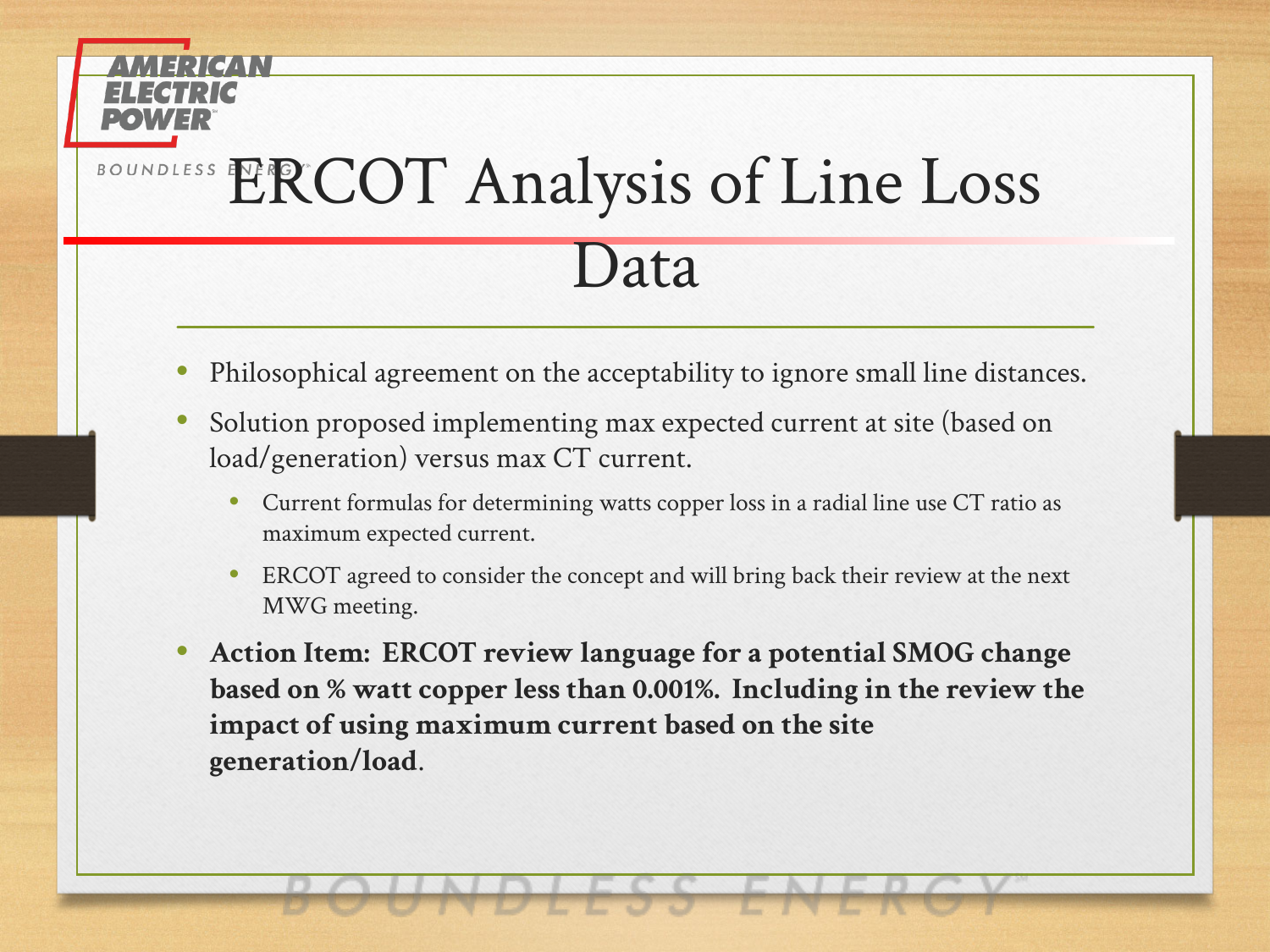

# ERCOT Analysis of Line Loss Data
Philosophical agreement on the acceptability to ignore small line distances.
Solution proposed implementing max expected current at site (based on load/generation) versus max CT current.
Current formulas for determining watts copper loss in a radial line use CT ratio as maximum expected current.
ERCOT agreed to consider the concept and will bring back their review at the next MWG meeting.
Action Item:  ERCOT review language for a potential SMOG change based on % watt copper less than 0.001%.  Including in the review the impact of using maximum current based on the site generation/load.